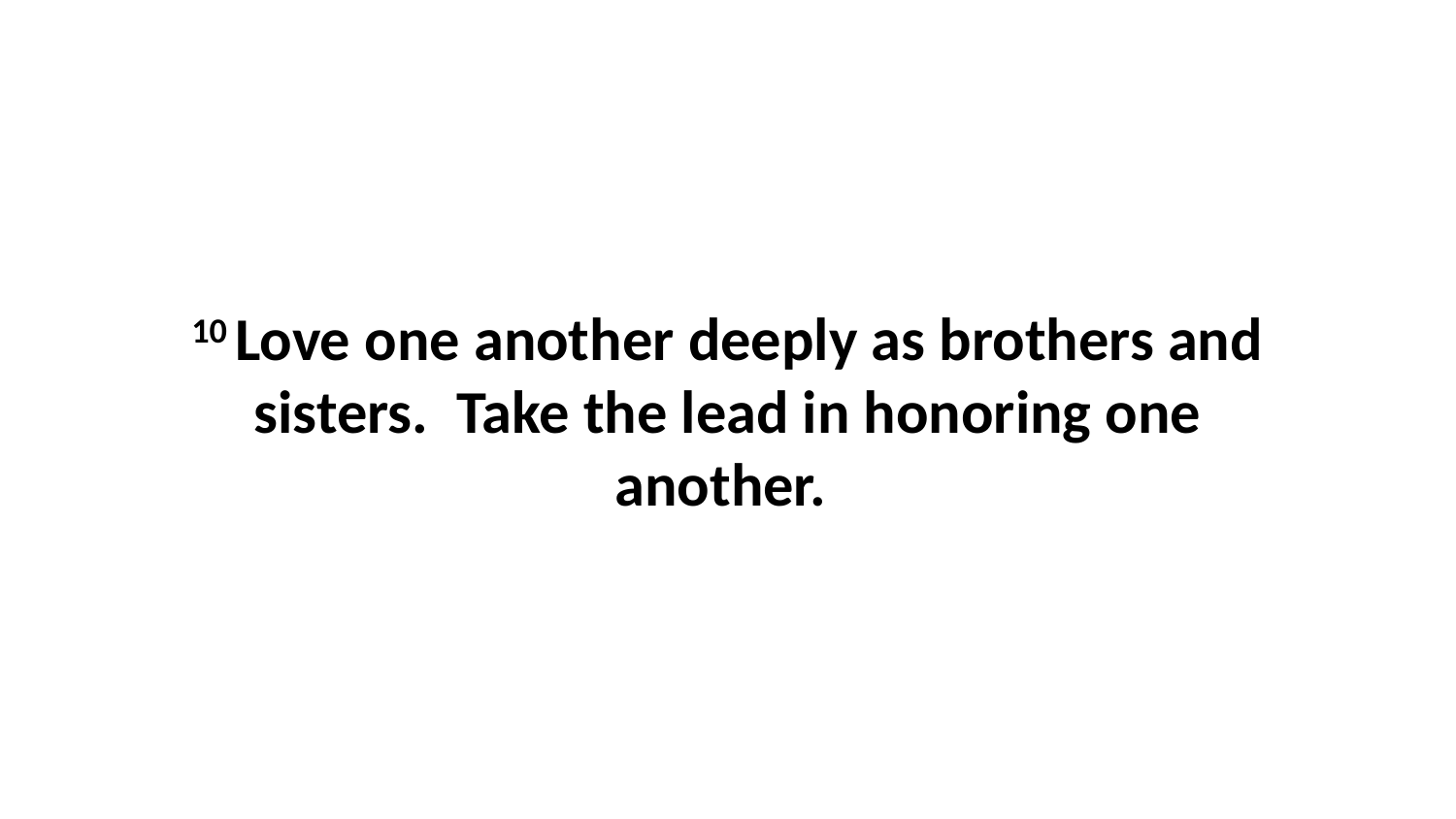

10 Love one another deeply as brothers and sisters.  Take the lead in honoring one another.